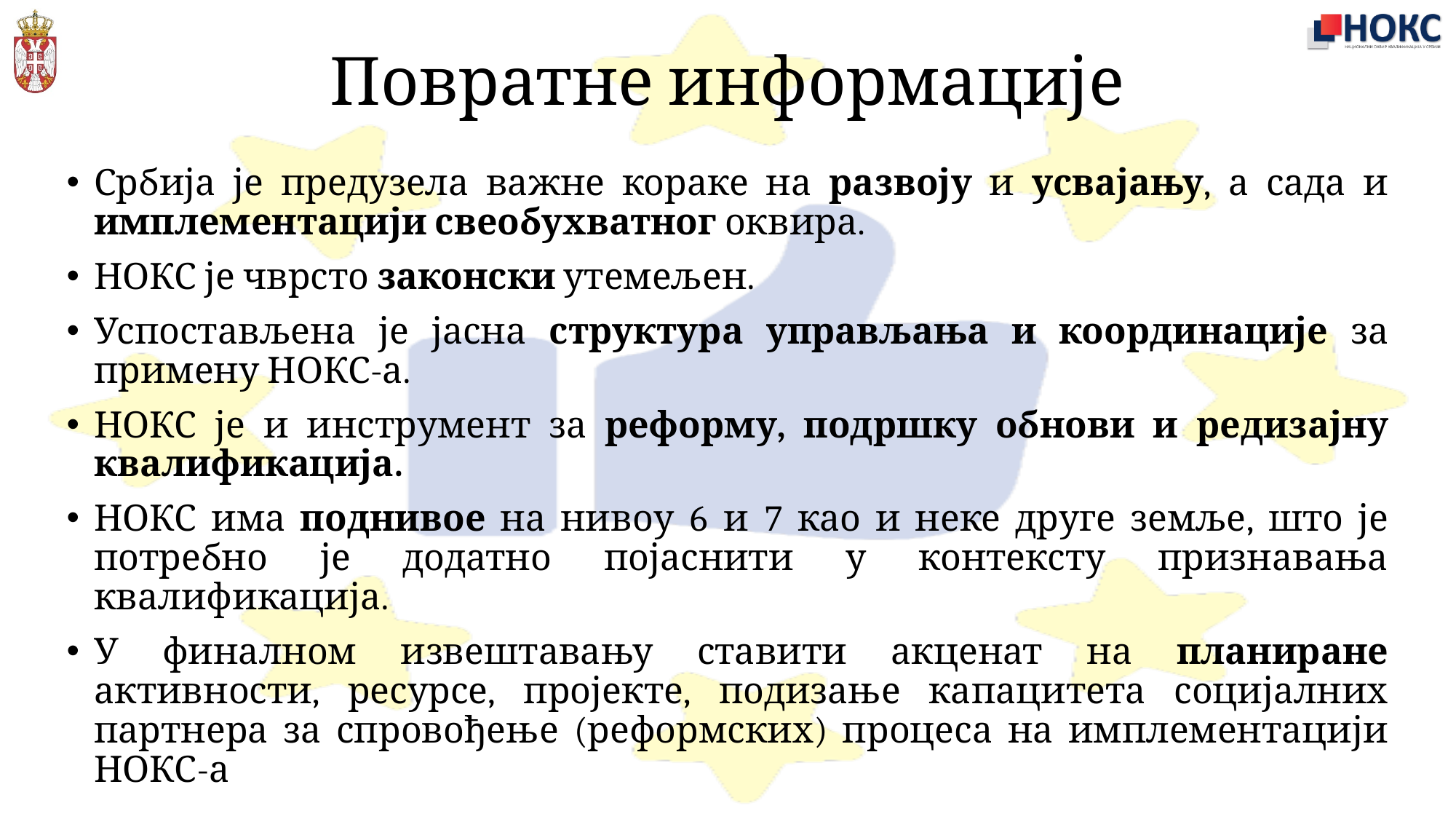

# Повратне информације
Србија је предузела важне кораке на развоју и усвајању, а сада и имплементацији свеобухватног оквира.
НОКС је чврсто законски утемељен.
Успостављена је јасна структура управљања и координације за примену НОКС-а.
НОКС је и инструмент за реформу, подршку обнови и редизајну квалификација.
НОКС има поднивое на нивоу 6 и 7 као и неке друге земље, што је потребно је додатно појаснити у контексту признавања квалификација.
У финалном извештавању ставити акценат на планиране активности, ресурсе, пројекте, подизање капацитета социјалних партнера за спровођење (реформских) процеса на имплементацији НОКС-а